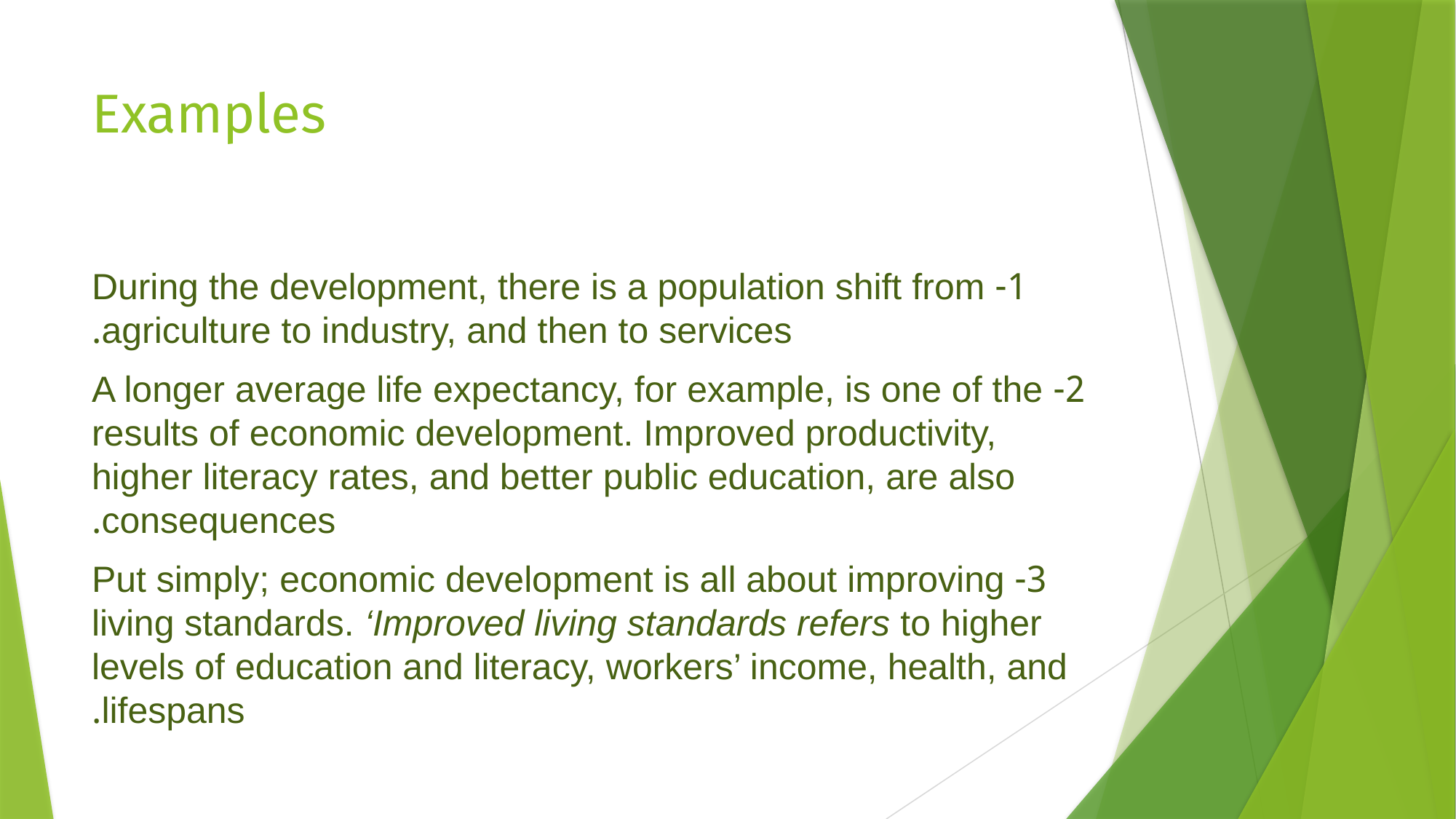

# Examples
1- During the development, there is a population shift from agriculture to industry, and then to services.
2- A longer average life expectancy, for example, is one of the results of economic development. Improved productivity, higher literacy rates, and better public education, are also consequences.
3- Put simply; economic development is all about improving living standards. ‘Improved living standards refers to higher levels of education and literacy, workers’ income, health, and lifespans.